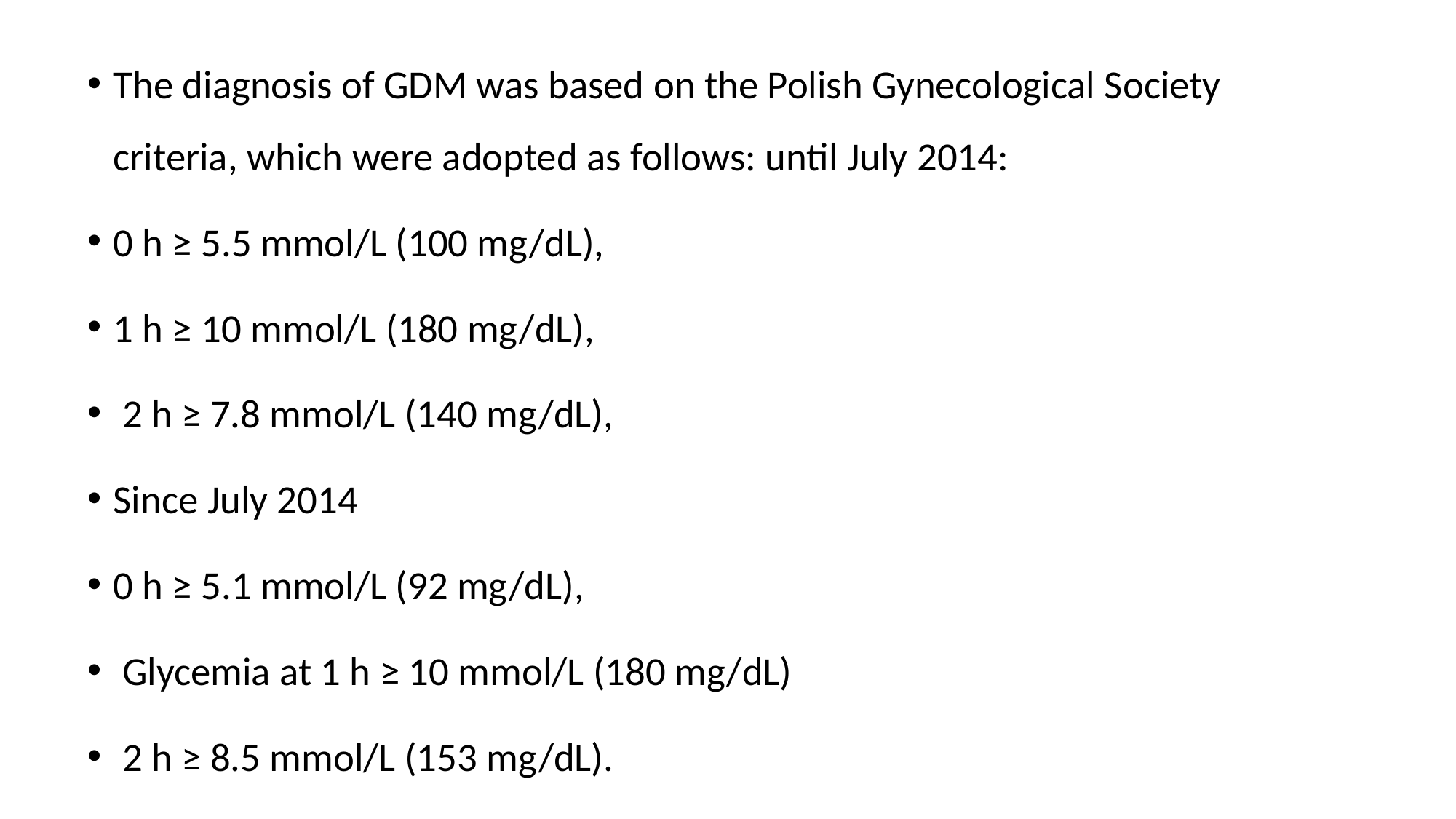

The diagnosis of GDM was based on the Polish Gynecological Society criteria, which were adopted as follows: until July 2014:
0 h ≥ 5.5 mmol/L (100 mg/dL),
1 h ≥ 10 mmol/L (180 mg/dL),
 2 h ≥ 7.8 mmol/L (140 mg/dL),
Since July 2014
0 h ≥ 5.1 mmol/L (92 mg/dL),
 Glycemia at 1 h ≥ 10 mmol/L (180 mg/dL)
 2 h ≥ 8.5 mmol/L (153 mg/dL).